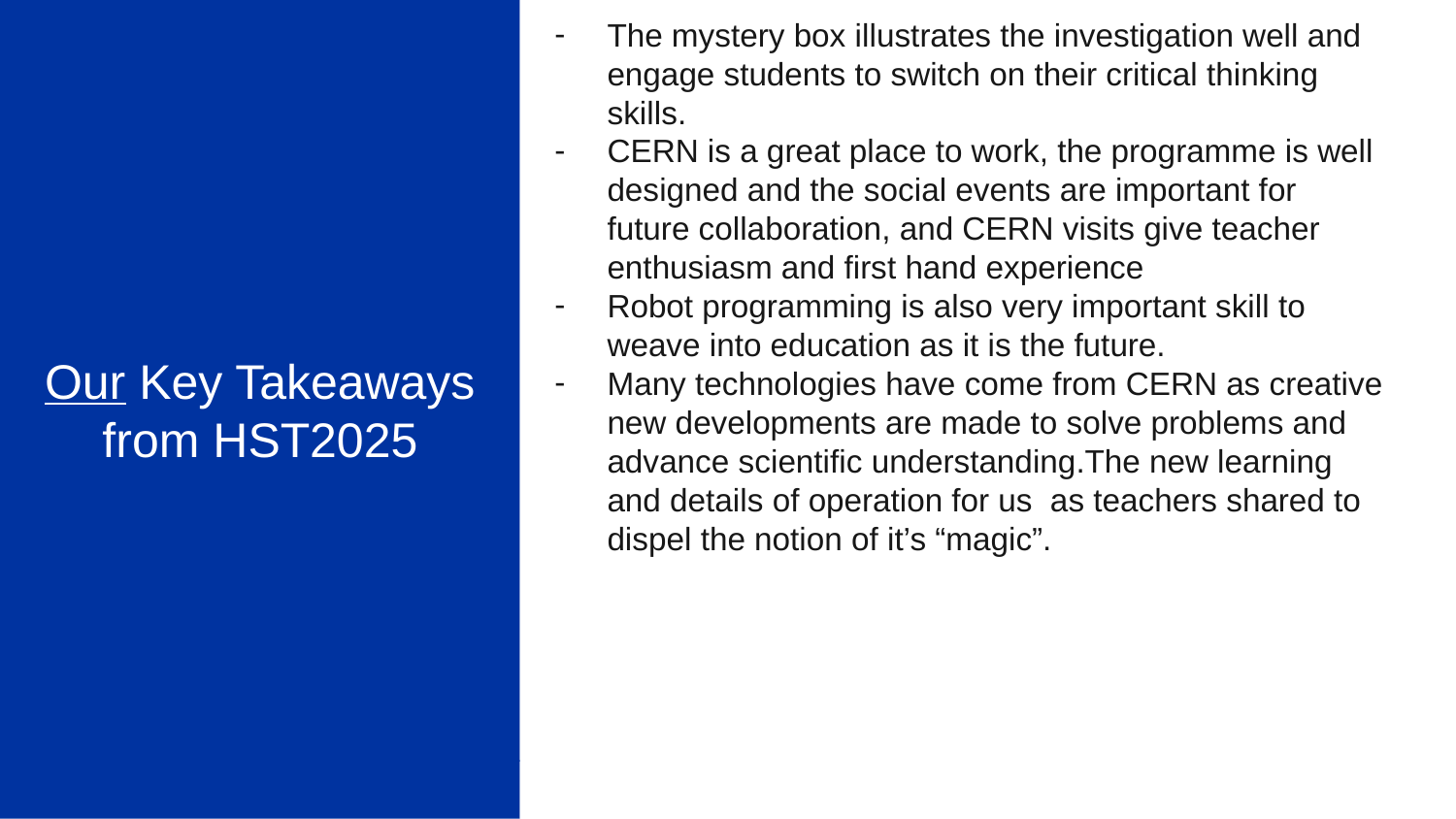

Our Key Takeaways from HST2025
The mystery box illustrates the investigation well and engage students to switch on their critical thinking skills.
CERN is a great place to work, the programme is well designed and the social events are important for future collaboration, and CERN visits give teacher enthusiasm and first hand experience
Robot programming is also very important skill to weave into education as it is the future.
Many technologies have come from CERN as creative new developments are made to solve problems and advance scientific understanding.The new learning and details of operation for us  as teachers shared to dispel the notion of it’s “magic”.